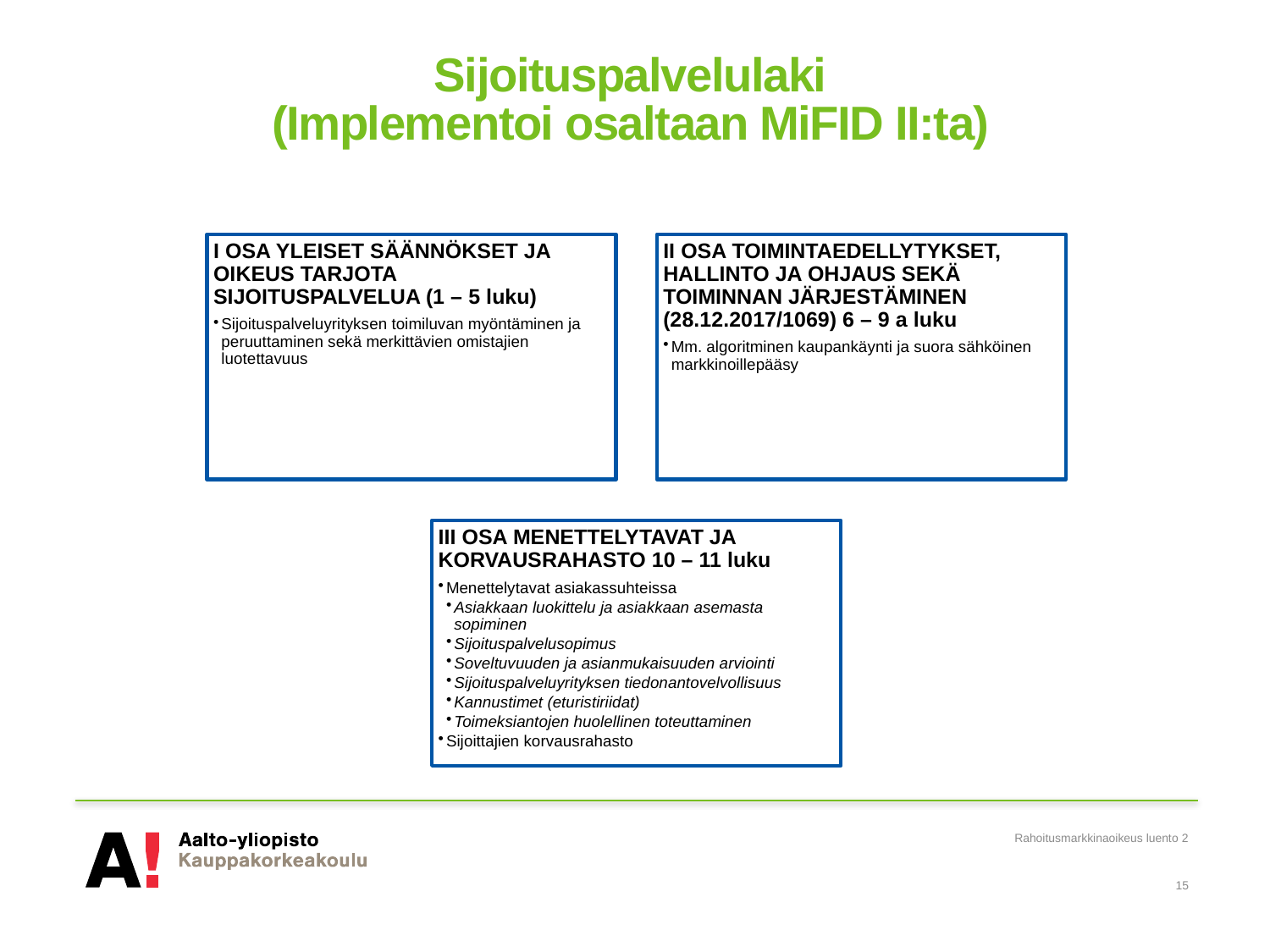

# Sijoituspalvelulaki (Implementoi osaltaan MiFID II:ta)
I OSA YLEISET SÄÄNNÖKSET JA OIKEUS TARJOTA SIJOITUSPALVELUA (1 – 5 luku)
Sijoituspalveluyrityksen toimiluvan myöntäminen ja peruuttaminen sekä merkittävien omistajien luotettavuus
II OSA TOIMINTAEDELLYTYKSET, HALLINTO JA OHJAUS SEKÄ TOIMINNAN JÄRJESTÄMINEN  (28.12.2017/1069) 6 – 9 a luku
Mm. algoritminen kaupankäynti ja suora sähköinen markkinoillepääsy
III OSA MENETTELYTAVAT JA KORVAUSRAHASTO 10 – 11 luku
Menettelytavat asiakassuhteissa
Asiakkaan luokittelu ja asiakkaan asemasta sopiminen
Sijoituspalvelusopimus
Soveltuvuuden ja asianmukaisuuden arviointi
Sijoituspalveluyrityksen tiedonantovelvollisuus
Kannustimet (eturistiriidat)
Toimeksiantojen huolellinen toteuttaminen
Sijoittajien korvausrahasto
Rahoitusmarkkinaoikeus luento 2
15